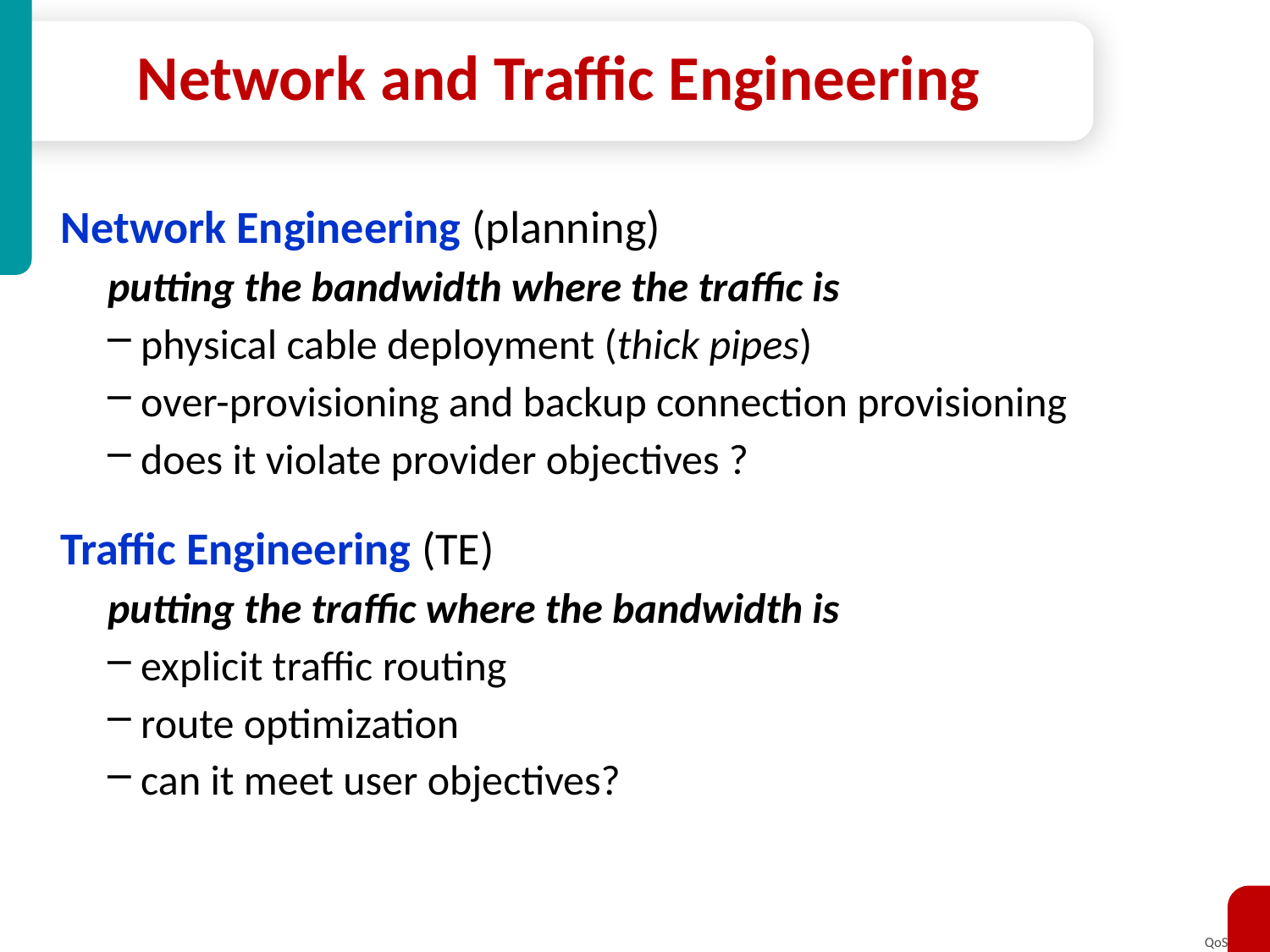

# Network and Traffic Engineering
Network Engineering (planning)
putting the bandwidth where the traffic is
physical cable deployment (thick pipes)
over-provisioning and backup connection provisioning
does it violate provider objectives ?
Traffic Engineering (TE)
putting the traffic where the bandwidth is
explicit traffic routing
route optimization
can it meet user objectives?